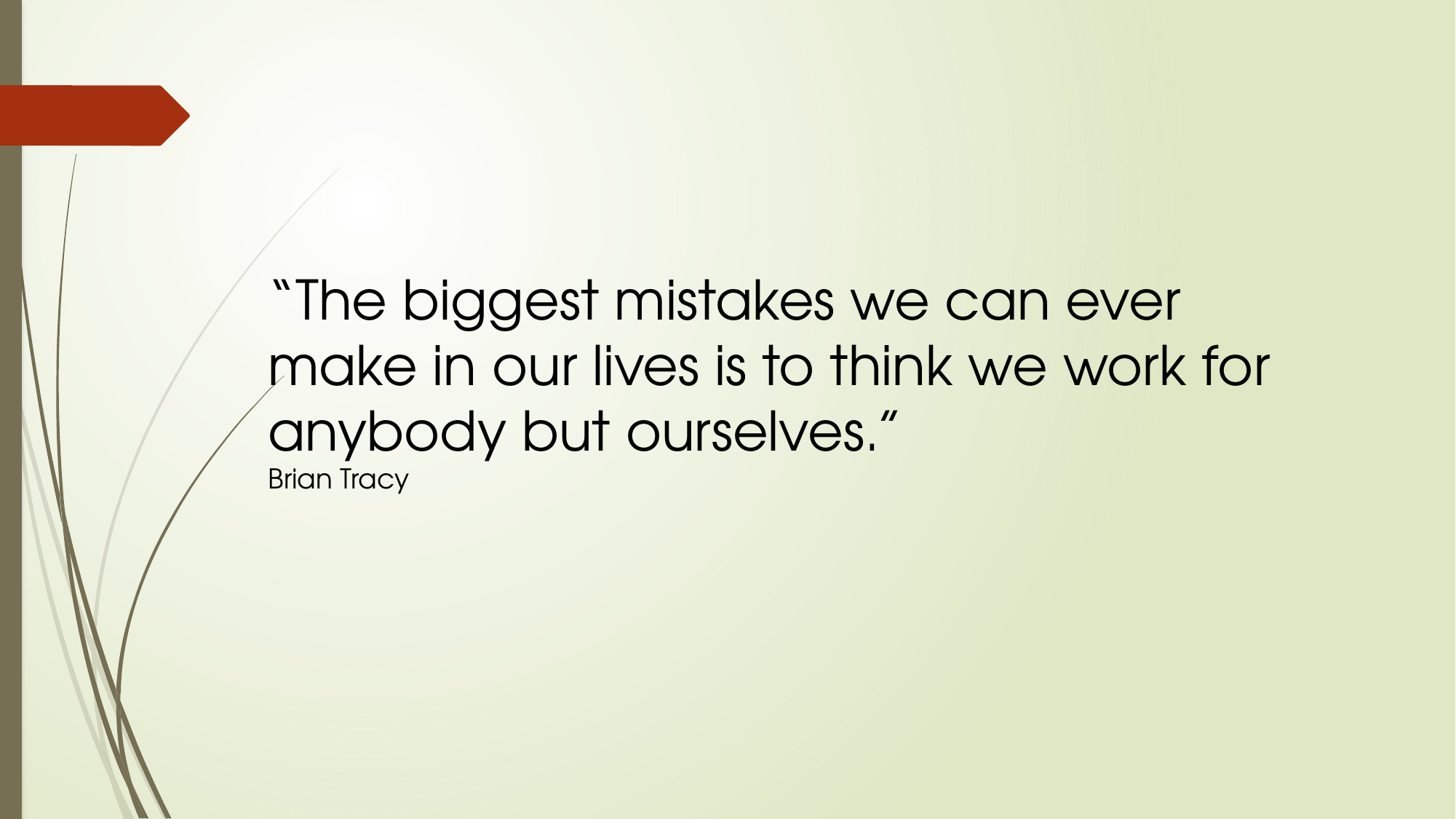

“The biggest mistakes we can ever
make in our lives is to think we work for
anybody but ourselves.”
Brian Tracy